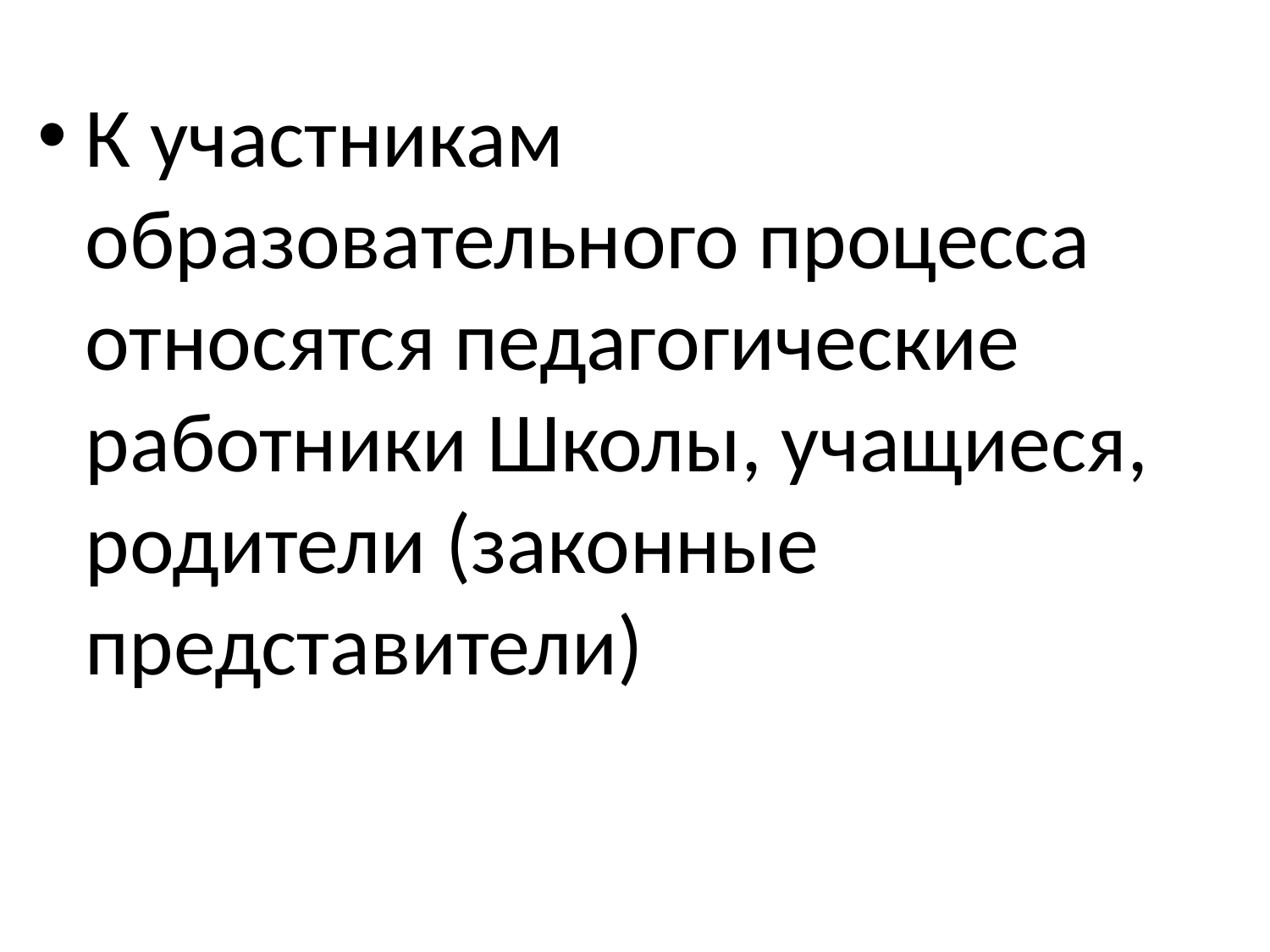

#
К участникам образовательного процесса относятся педагогические работники Школы, учащиеся, родители (законные представители)